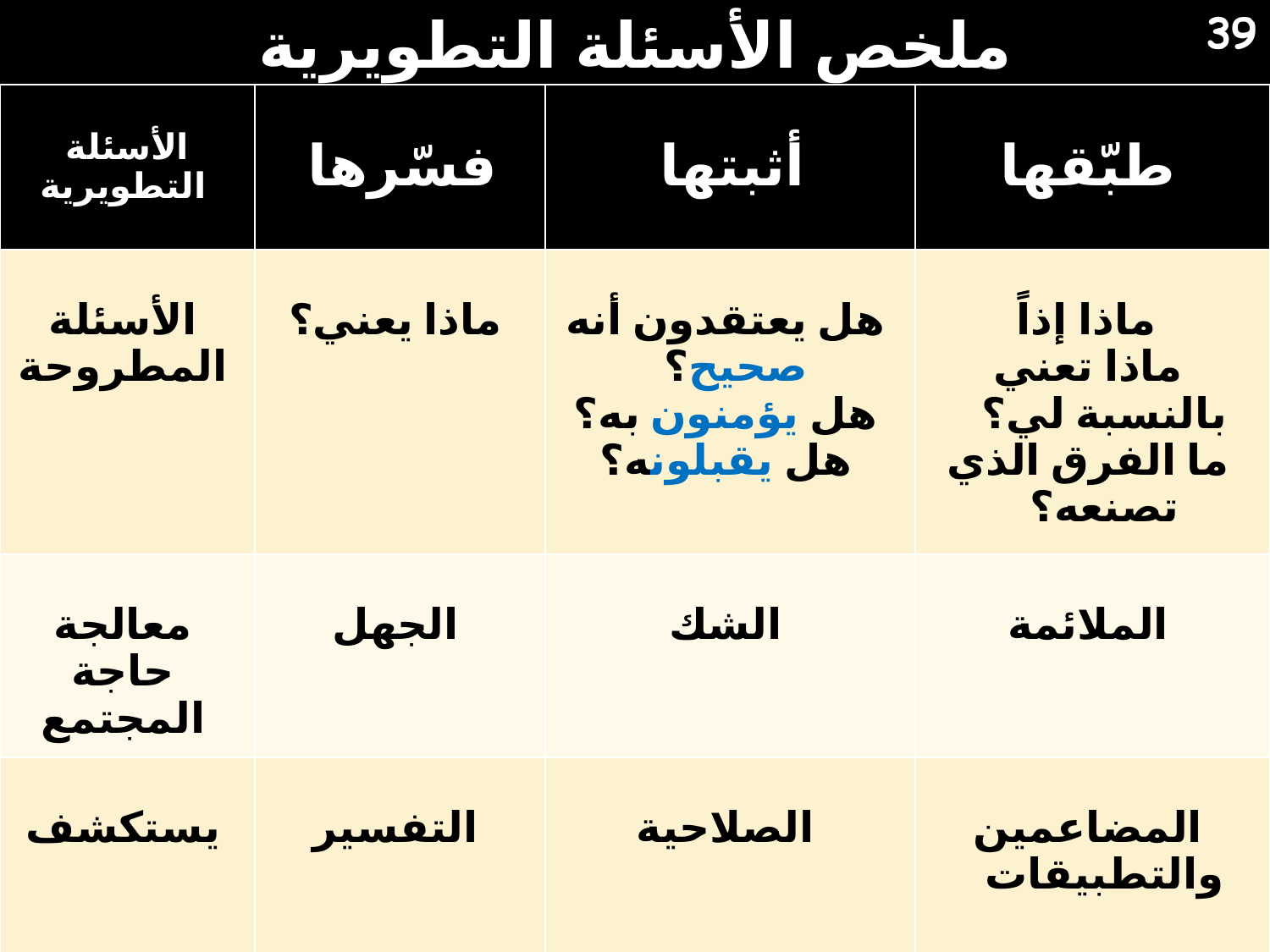

ملخص الأسئلة التطويرية
39
| الأسئلة التطويرية | فسّرها | أثبتها | طبّقها |
| --- | --- | --- | --- |
| الأسئلة المطروحة | ماذا يعني؟ | هل يعتقدون أنه صحيح؟ هل يؤمنون به؟ هل يقبلونه؟ | ماذا إذاً ماذا تعني بالنسبة لي؟ ما الفرق الذي تصنعه؟ |
| معالجة حاجة المجتمع | الجهل | الشك | الملائمة |
| يستكشف | التفسير | الصلاحية | المضاعمين والتطبيقات |
| الهدف | الفهم | الإيمان | السلوك |